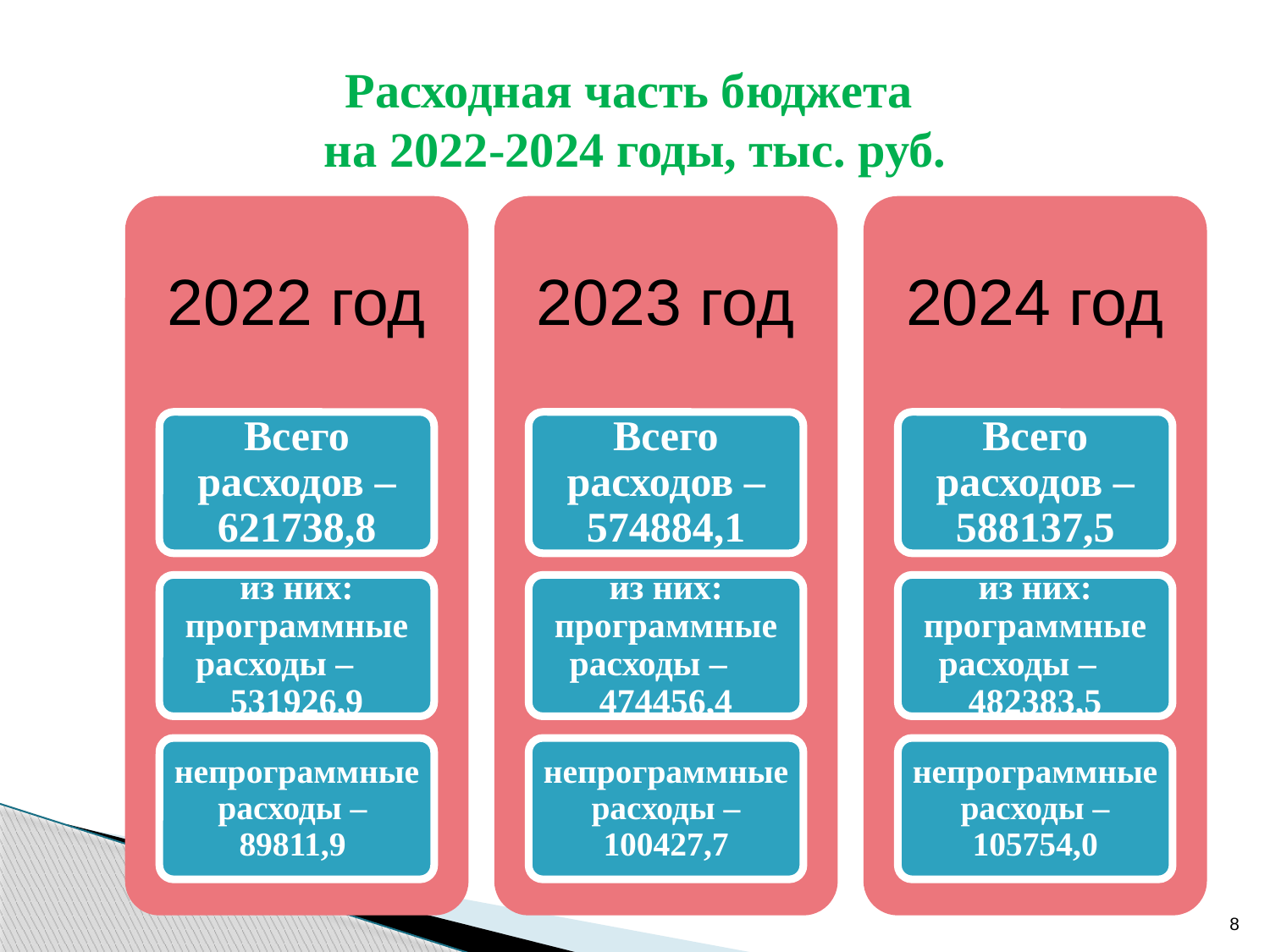

# Расходная часть бюджета на 2022-2024 годы, тыс. руб.
2022 год
Всего расходов – 621738,8
из них: программные расходы –      531926,9
непрограммные расходы –  89811,9
2023 год
Всего расходов – 574884,1
из них: программные расходы –     474456,4
непрограммные расходы – 100427,7
2024 год
Всего расходов – 588137,5
из них: программные расходы –     482383,5
непрограммные расходы – 105754,0
8